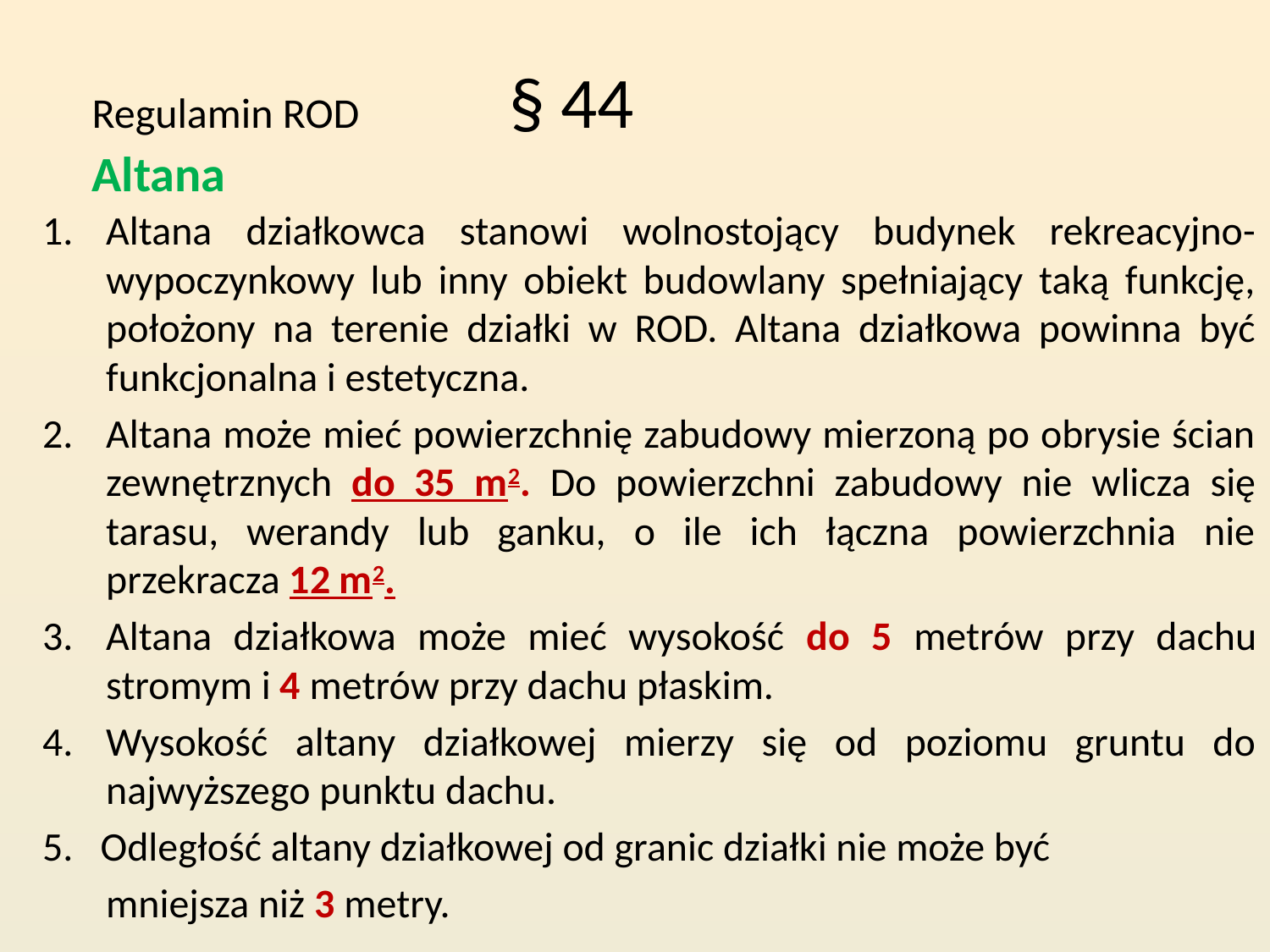

Regulamin ROD   	     § 44
Altana
Altana działkowca stanowi wolnostojący budynek rekreacyjno-wypoczynkowy lub inny obiekt budowlany spełniający taką funkcję, położony na terenie działki w ROD. Altana działkowa powinna być funkcjonalna i estetyczna.
Altana może mieć powierzchnię zabudowy mierzoną po obrysie ścian zewnętrznych do 35 m2. Do powierzchni zabudowy nie wlicza się tarasu, werandy lub ganku, o ile ich łączna powierzchnia nie przekracza 12 m2.
Altana działkowa może mieć wysokość do 5 metrów przy dachu stromym i 4 metrów przy dachu płaskim.
Wysokość altany działkowej mierzy się od poziomu gruntu do najwyższego punktu dachu.
5.   Odległość altany działkowej od granic działki nie może być
	mniejsza niż 3 metry.